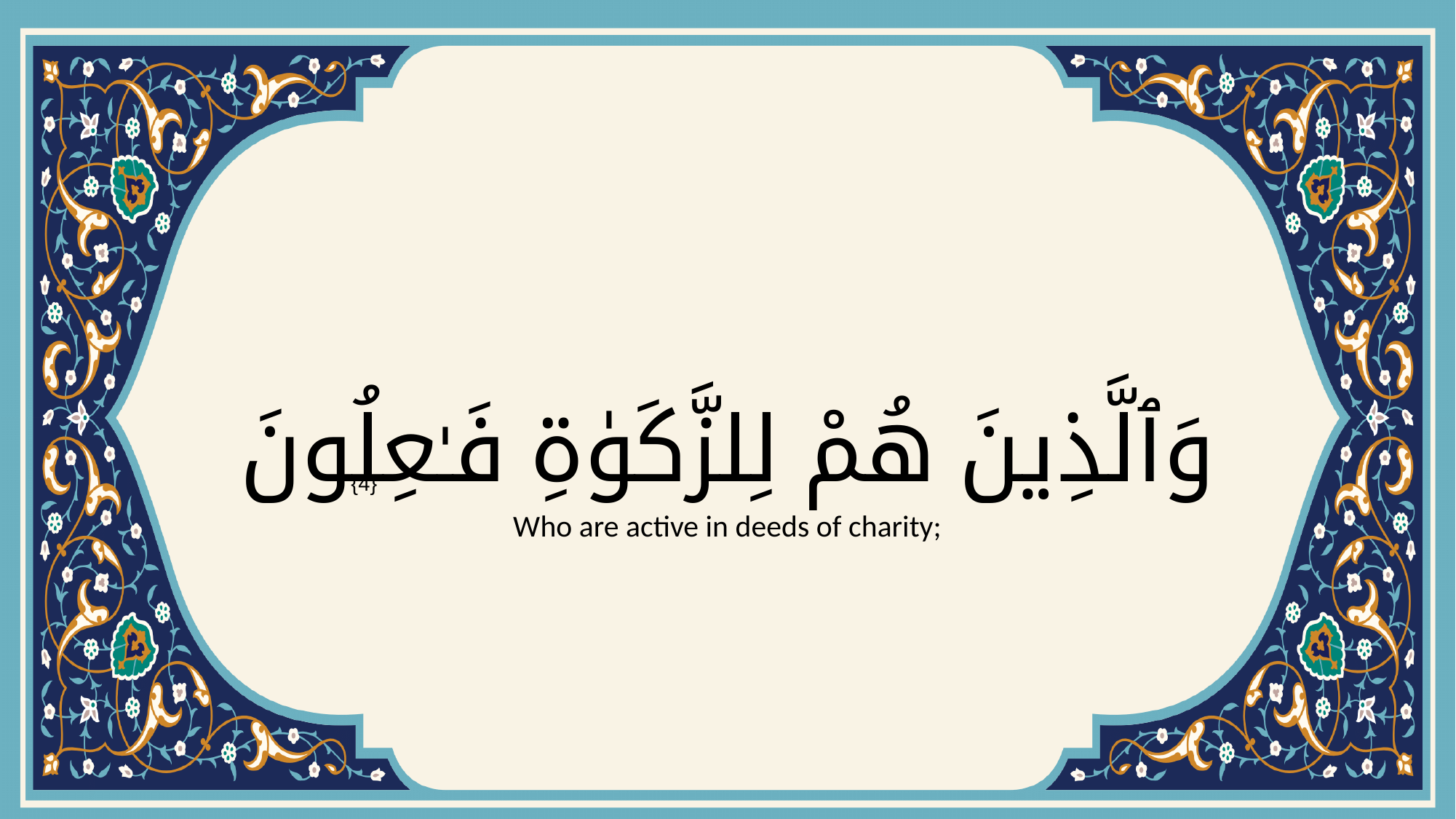

# وَٱلَّذِينَ هُمْ لِلزَّكَوٰةِ فَـٰعِلُونَ
{4}
Who are active in deeds of charity;